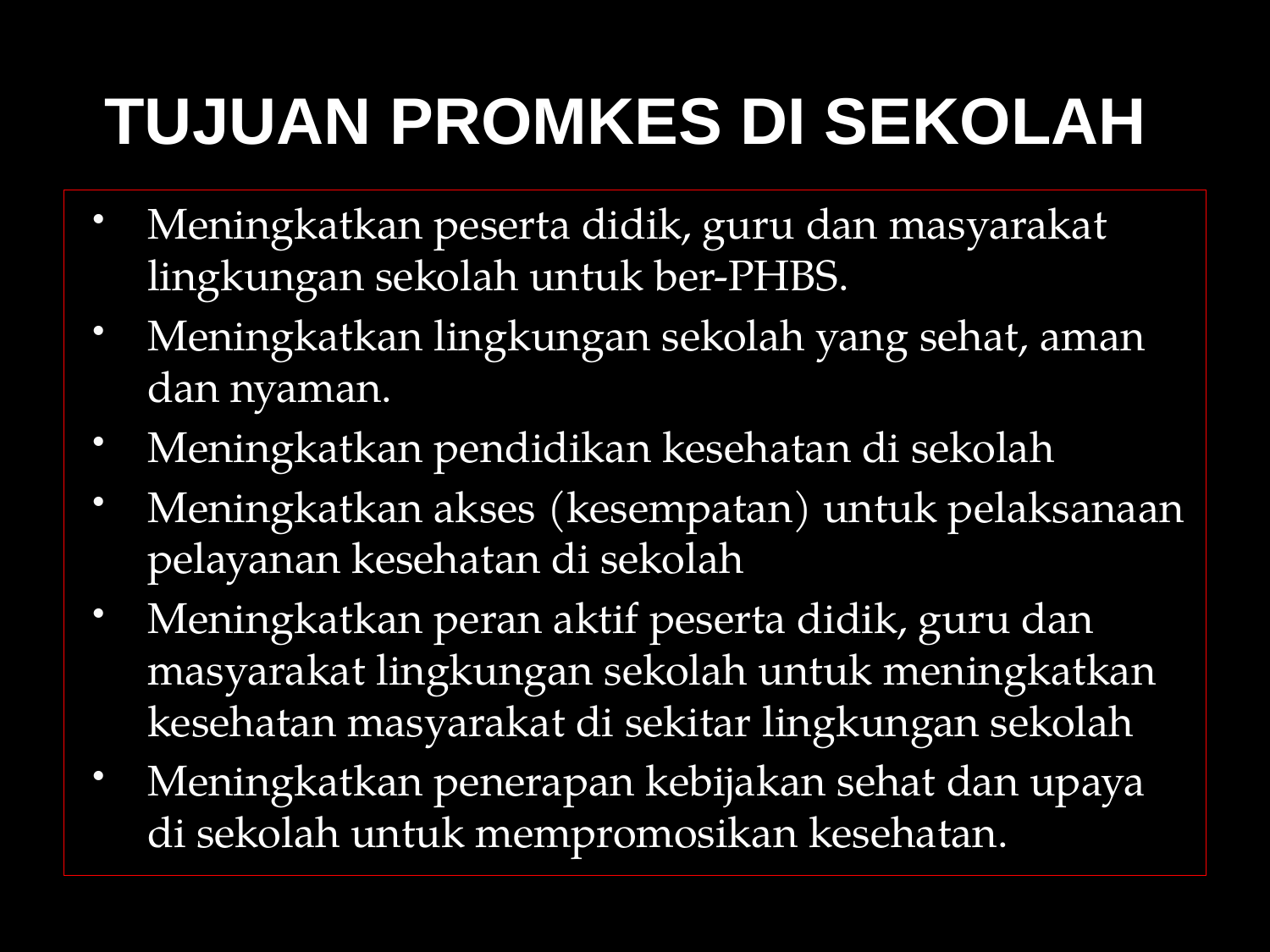

# TUJUAN PROMKES DI SEKOLAH
Meningkatkan peserta didik, guru dan masyarakat lingkungan sekolah untuk ber-PHBS.
Meningkatkan lingkungan sekolah yang sehat, aman dan nyaman.
Meningkatkan pendidikan kesehatan di sekolah
Meningkatkan akses (kesempatan) untuk pelaksanaan pelayanan kesehatan di sekolah
Meningkatkan peran aktif peserta didik, guru dan masyarakat lingkungan sekolah untuk meningkatkan kesehatan masyarakat di sekitar lingkungan sekolah
Meningkatkan penerapan kebijakan sehat dan upaya di sekolah untuk mempromosikan kesehatan.